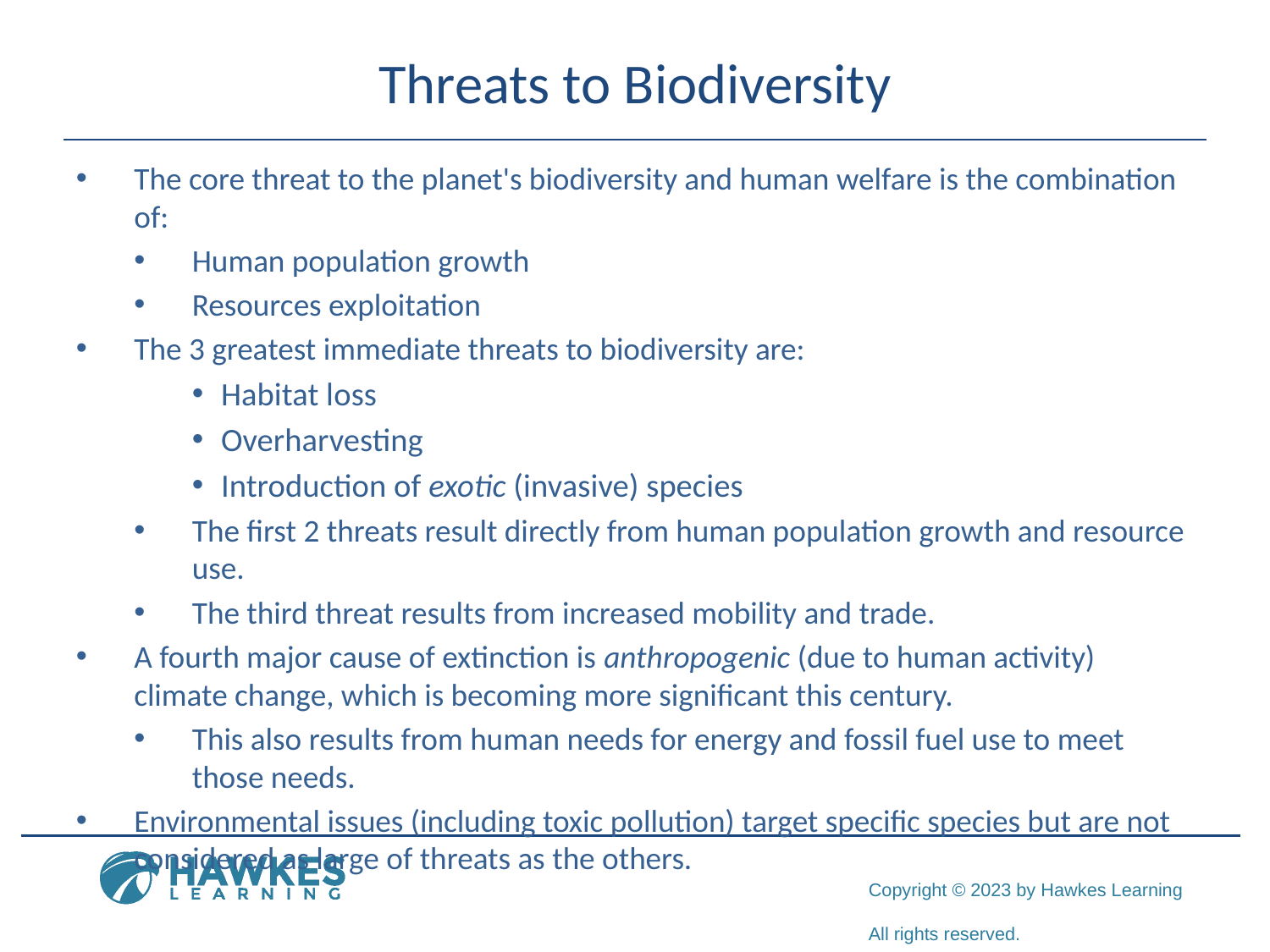

# Threats to Biodiversity
The core threat to the planet's biodiversity and human welfare is the combination of:
Human population growth
Resources exploitation
The 3 greatest immediate threats to biodiversity are:
Habitat loss
Overharvesting
Introduction of exotic (invasive) species
The first 2 threats result directly from human population growth and resource use.
The third threat results from increased mobility and trade.
A fourth major cause of extinction is anthropogenic (due to human activity) climate change, which is becoming more significant this century.
This also results from human needs for energy and fossil fuel use to meet those needs.
Environmental issues (including toxic pollution) target specific species but are not considered as large of threats as the others.